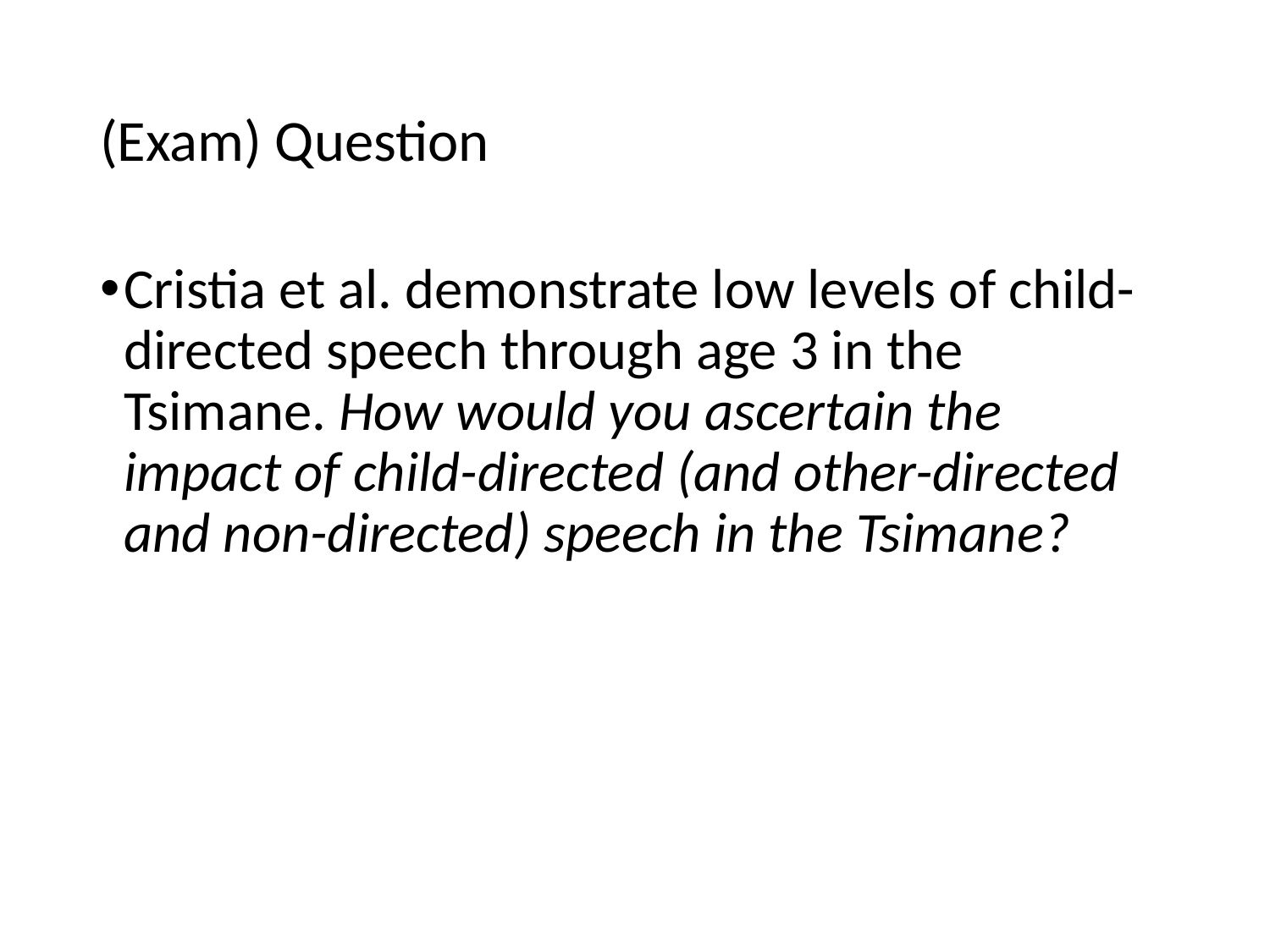

# (Exam) Question
Cristia et al. demonstrate low levels of child-directed speech through age 3 in the Tsimane. How would you ascertain the impact of child-directed (and other-directed and non-directed) speech in the Tsimane?